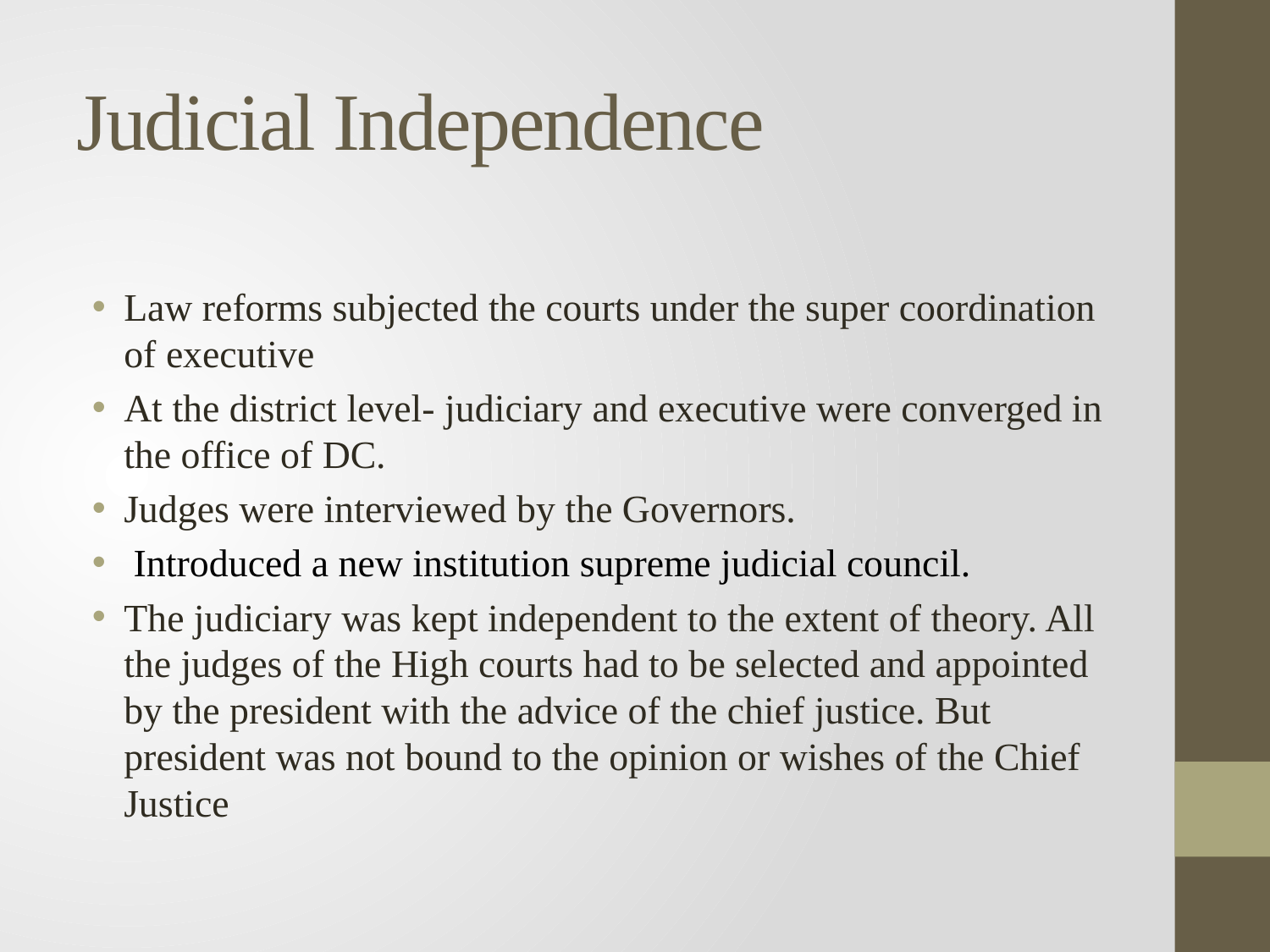

# Judicial Independence

Law reforms subjected the courts under the super coordination of executive
At the district level- judiciary and executive were converged in the office of DC.
Judges were interviewed by the Governors.
 Introduced a new institution supreme judicial council.
The judiciary was kept independent to the extent of theory. All the judges of the High courts had to be selected and appointed by the president with the advice of the chief justice. But president was not bound to the opinion or wishes of the Chief Justice